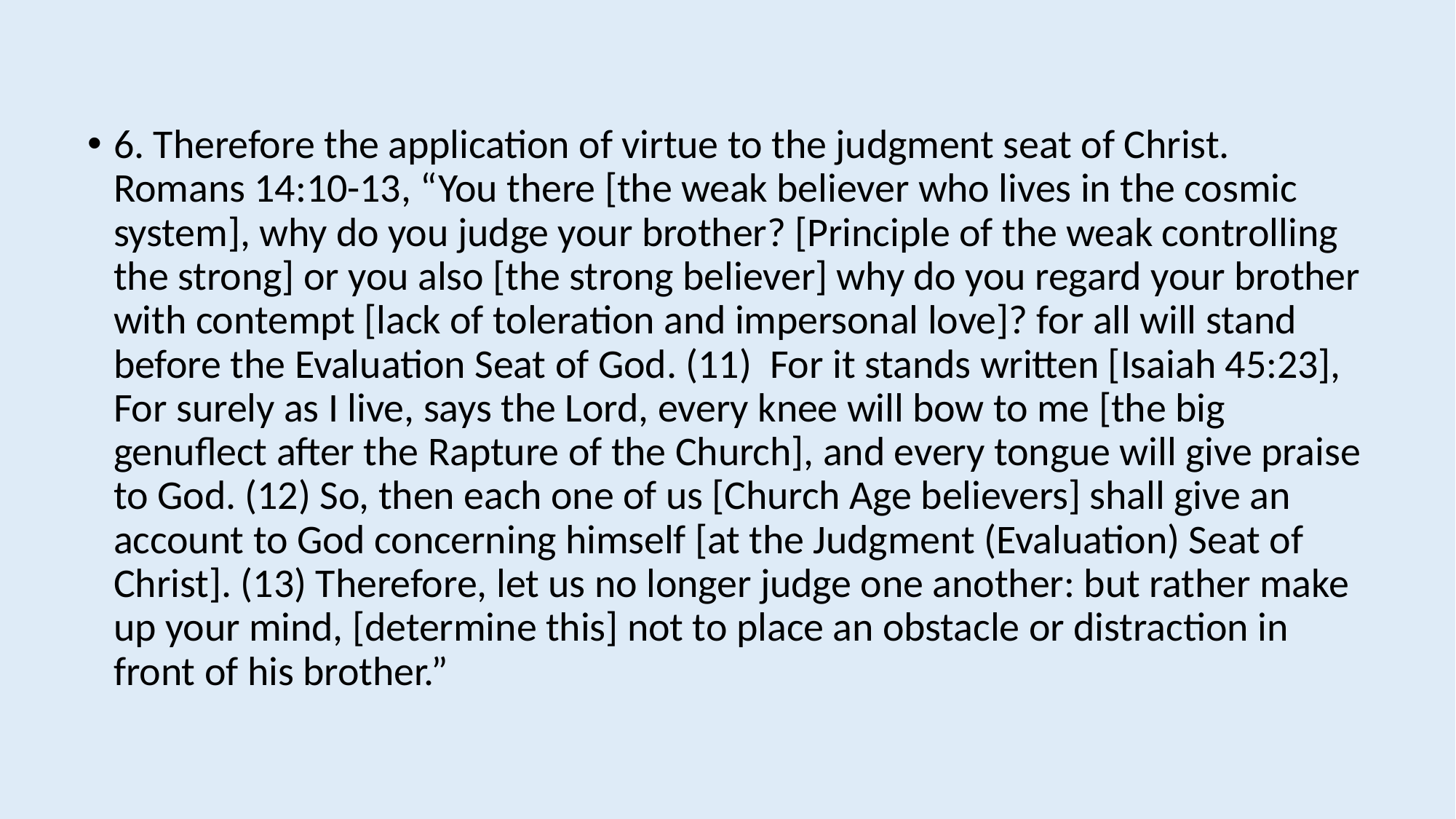

6. Therefore the application of virtue to the judgment seat of Christ. Romans 14:10-13, “You there [the weak believer who lives in the cosmic system], why do you judge your brother? [Principle of the weak controlling the strong] or you also [the strong believer] why do you regard your brother with contempt [lack of toleration and impersonal love]? for all will stand before the Evaluation Seat of God. (11)  For it stands written [Isaiah 45:23], For surely as I live, says the Lord, every knee will bow to me [the big genuflect after the Rapture of the Church], and every tongue will give praise to God. (12) So, then each one of us [Church Age believers] shall give an account to God concerning himself [at the Judgment (Evaluation) Seat of Christ]. (13) Therefore, let us no longer judge one another: but rather make up your mind, [determine this] not to place an obstacle or distraction in front of his brother.”